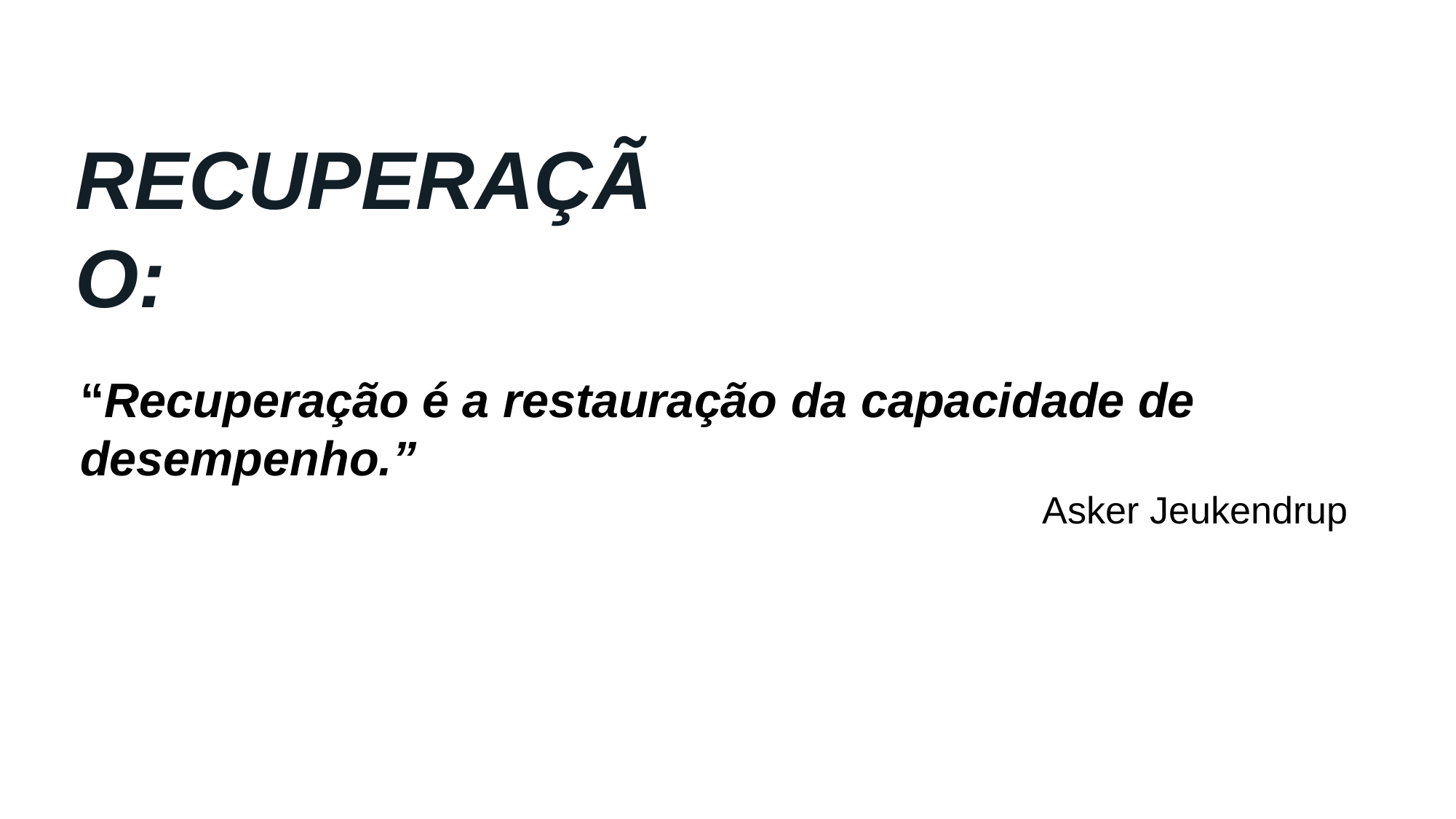

RECUPERAÇÃO:
WE NEED TO TRANSITION TO A CLEAN ENERGY ECONOMY.
“Recuperação é a restauração da capacidade de desempenho.”
Asker Jeukendrup